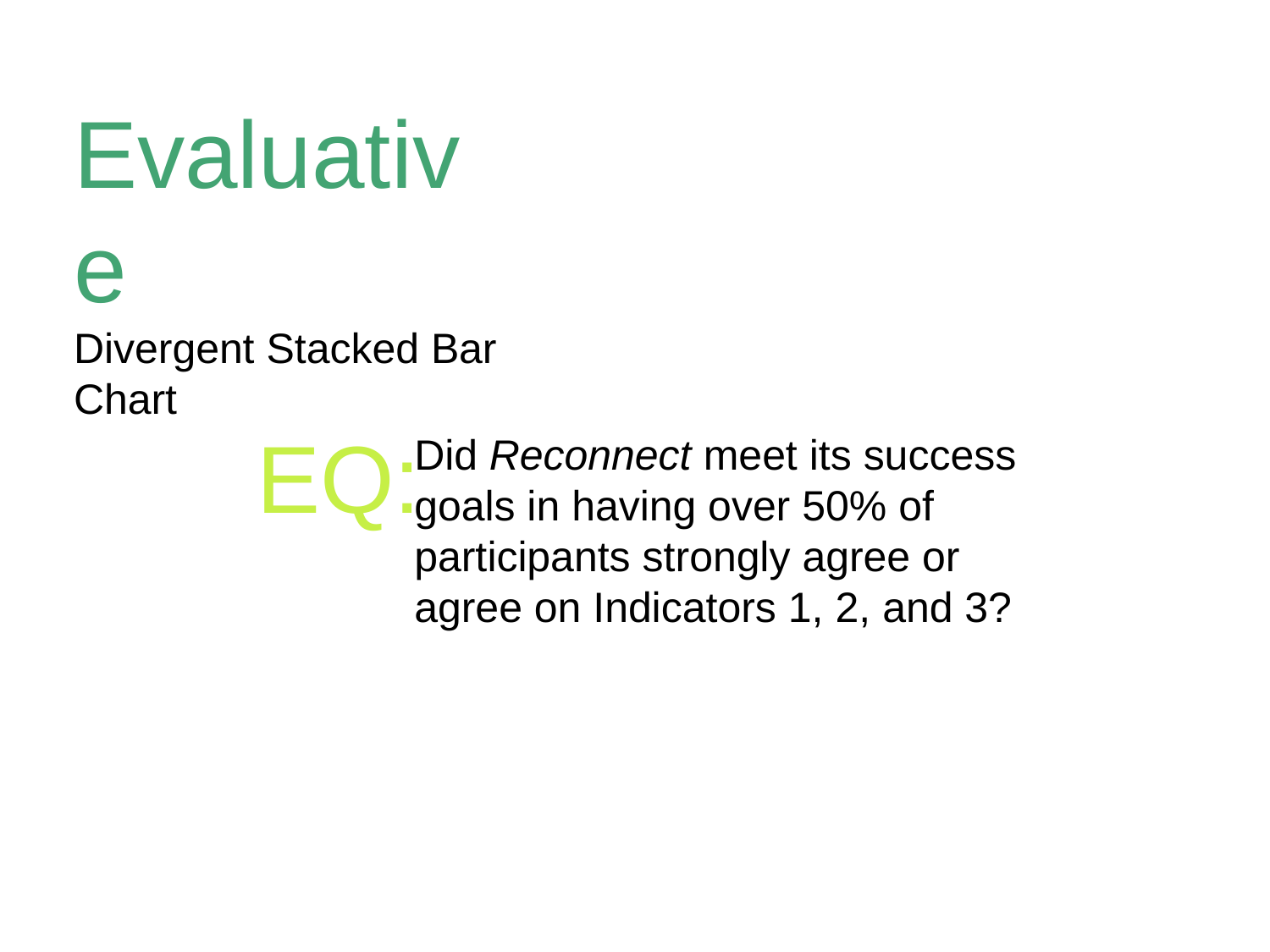

Evaluative
Divergent Stacked Bar Chart
EQ:
Did Reconnect meet its success goals in having over 50% of participants strongly agree or agree on Indicators 1, 2, and 3?